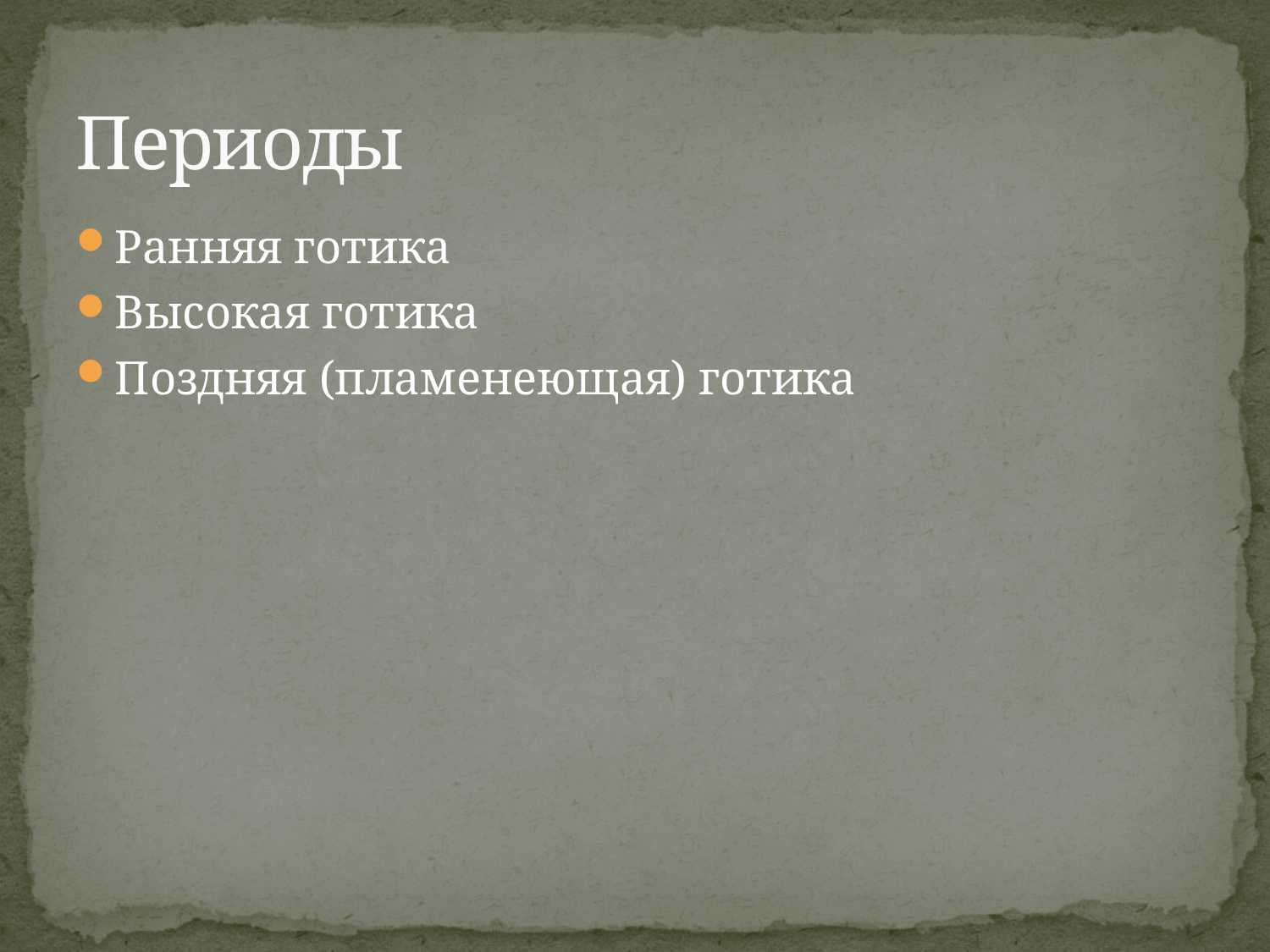

# Периоды
Ранняя готика
Высокая готика
Поздняя (пламенеющая) готика